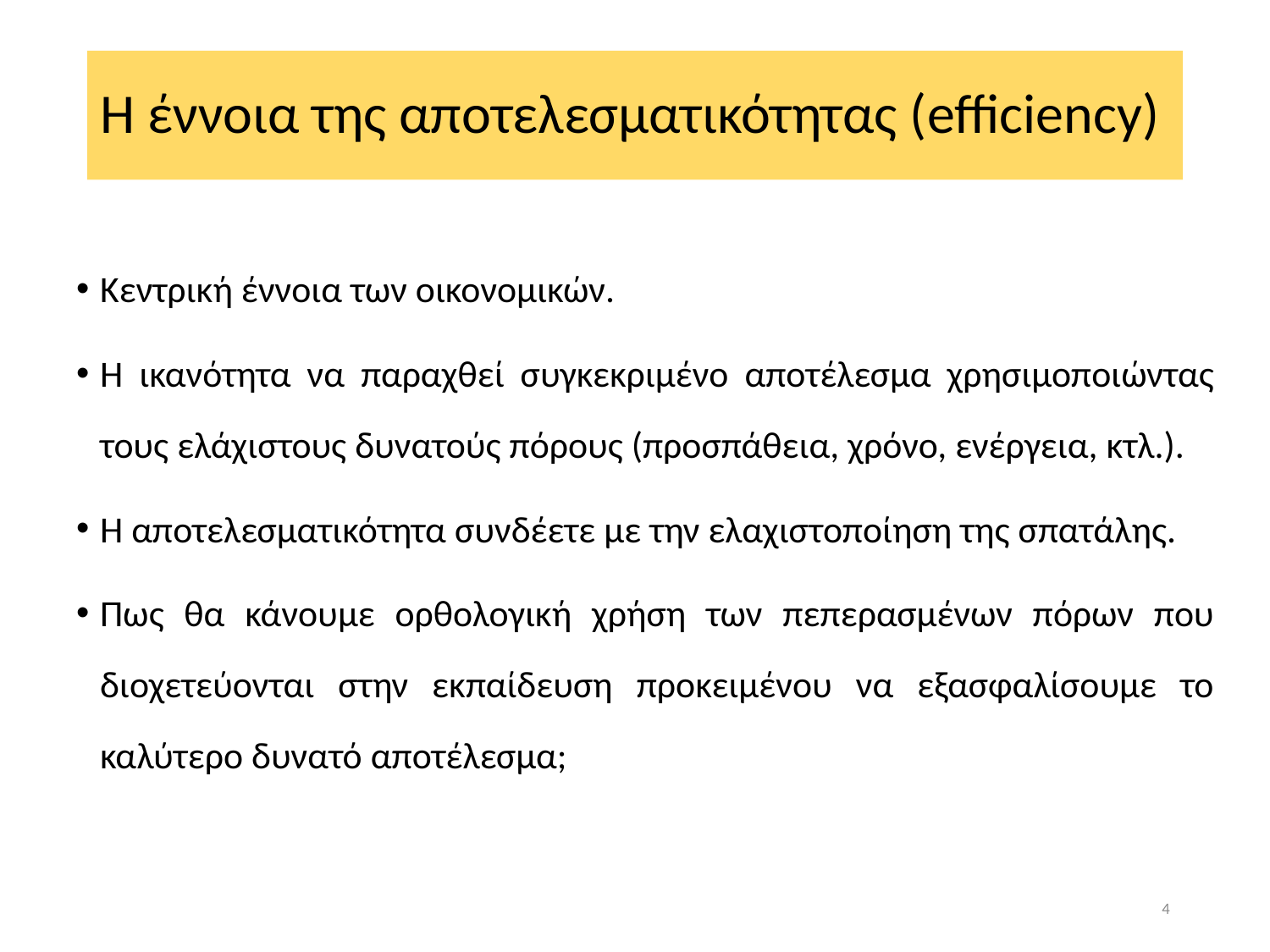

# H έννοια της αποτελεσματικότητας (efficiency)
Κεντρική έννοια των οικονομικών.
Η ικανότητα να παραχθεί συγκεκριμένο αποτέλεσμα χρησιμοποιώντας τους ελάχιστους δυνατούς πόρους (προσπάθεια, χρόνο, ενέργεια, κτλ.).
Η αποτελεσματικότητα συνδέετε με την ελαχιστοποίηση της σπατάλης.
Πως θα κάνουμε ορθολογική χρήση των πεπερασμένων πόρων που διοχετεύονται στην εκπαίδευση προκειμένου να εξασφαλίσουμε το καλύτερο δυνατό αποτέλεσμα;
4